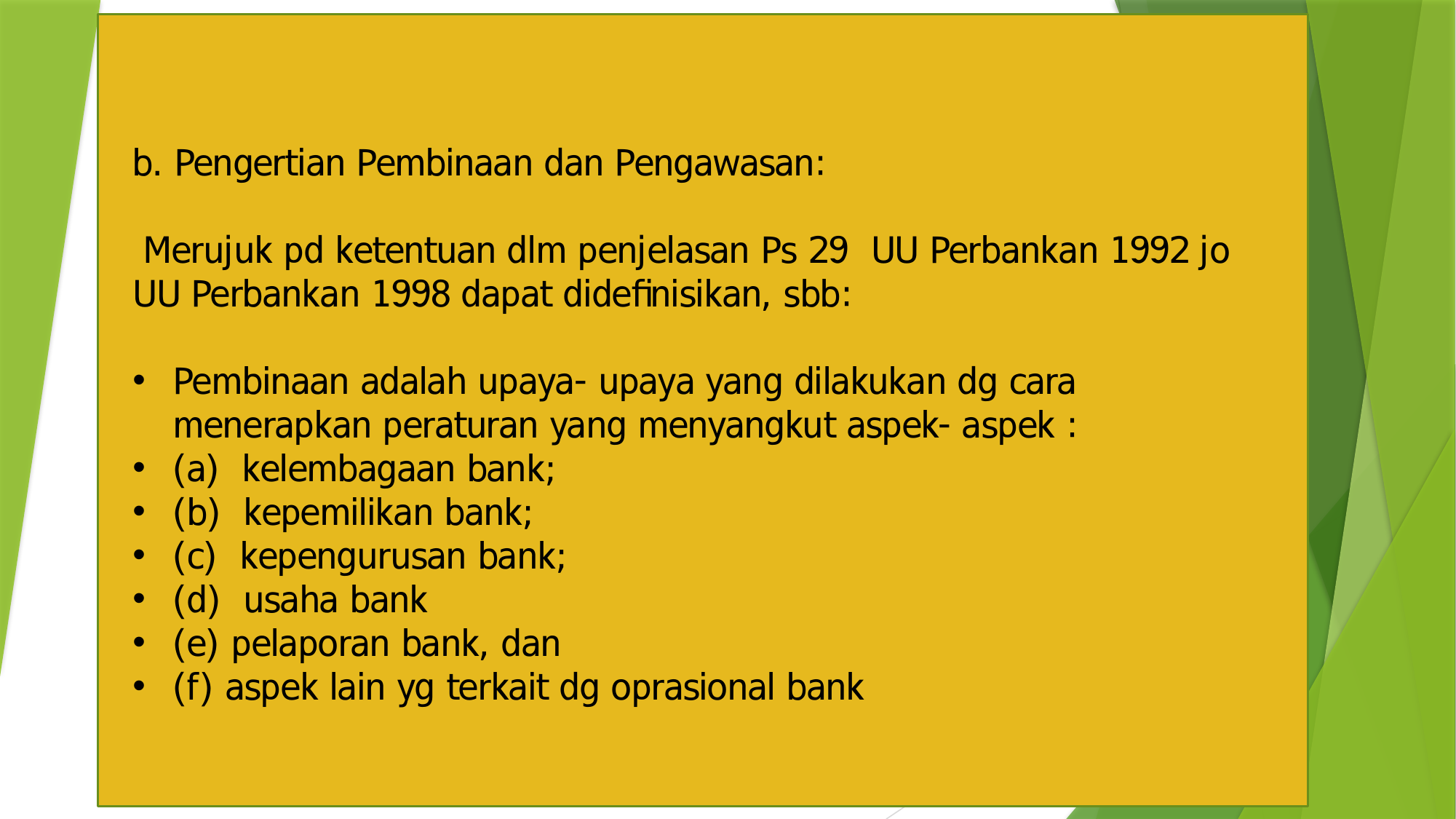

b. Pengertian Pembinaan dan Pengawasan:

 Merujuk pd ketentuan dlm penjelasan Ps 29  UU Perbankan 1992 jo UU Perbankan 1998 dapat didefinisikan, sbb:

Pembinaan adalah upaya- upaya yang dilakukan dg cara menerapkan peraturan yang menyangkut aspek- aspek :
(a)  kelembagaan bank;
(b)  kepemilikan bank;
(c)  kepengurusan bank;
(d)  usaha bank
(e) pelaporan bank, dan
(f) aspek lain yg terkait dg oprasional bank

#